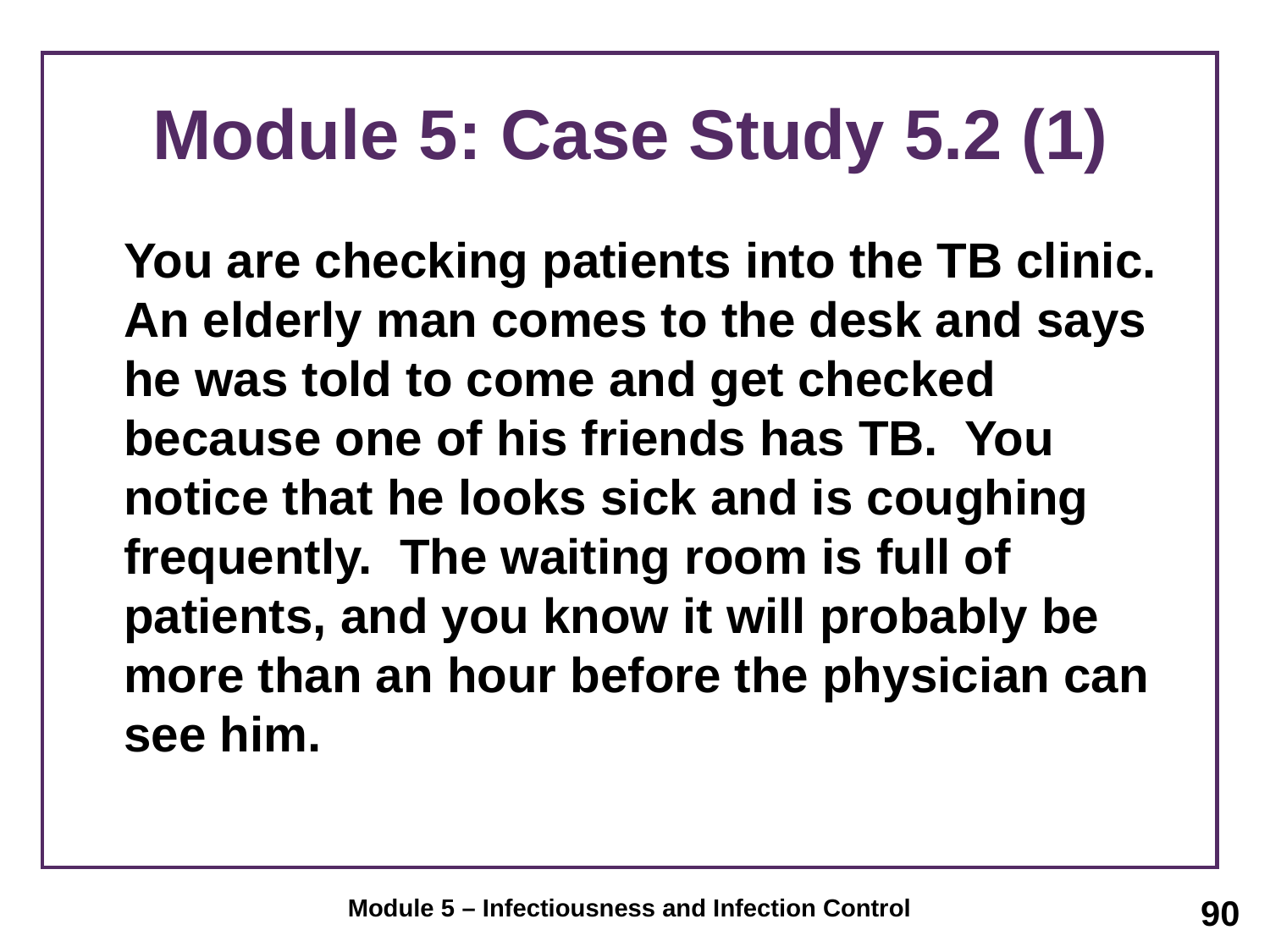

# Module 5: Case Study 5.2 (1)

	You are checking patients into the TB clinic.  An elderly man comes to the desk and says he was told to come and get checked because one of his friends has TB.  You notice that he looks sick and is coughing frequently.  The waiting room is full of patients, and you know it will probably be more than an hour before the physician can see him.
90
Module 5 – Infectiousness and Infection Control